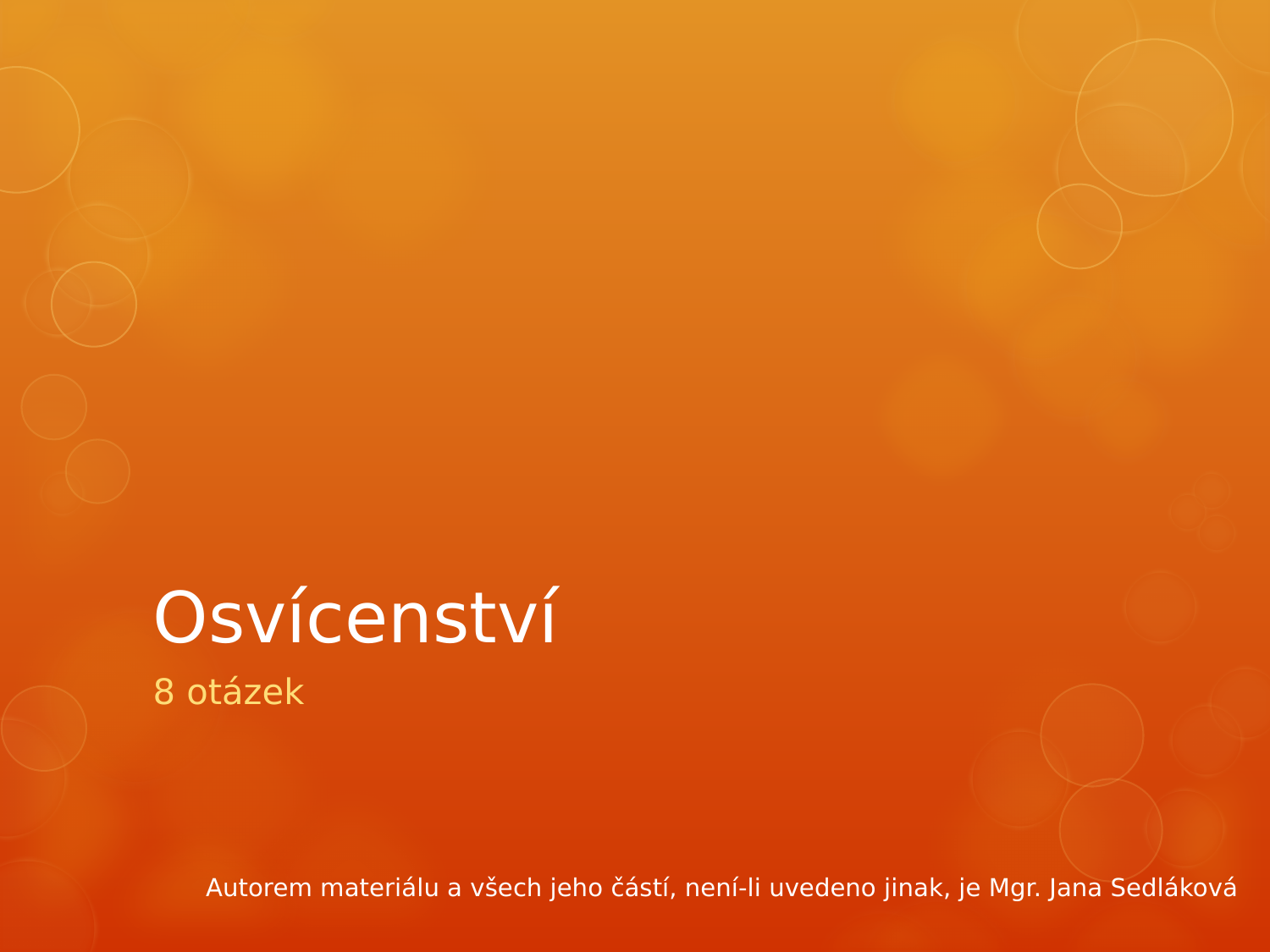

# Osvícenství
8 otázek
Autorem materiálu a všech jeho částí, není-li uvedeno jinak, je Mgr. Jana Sedláková